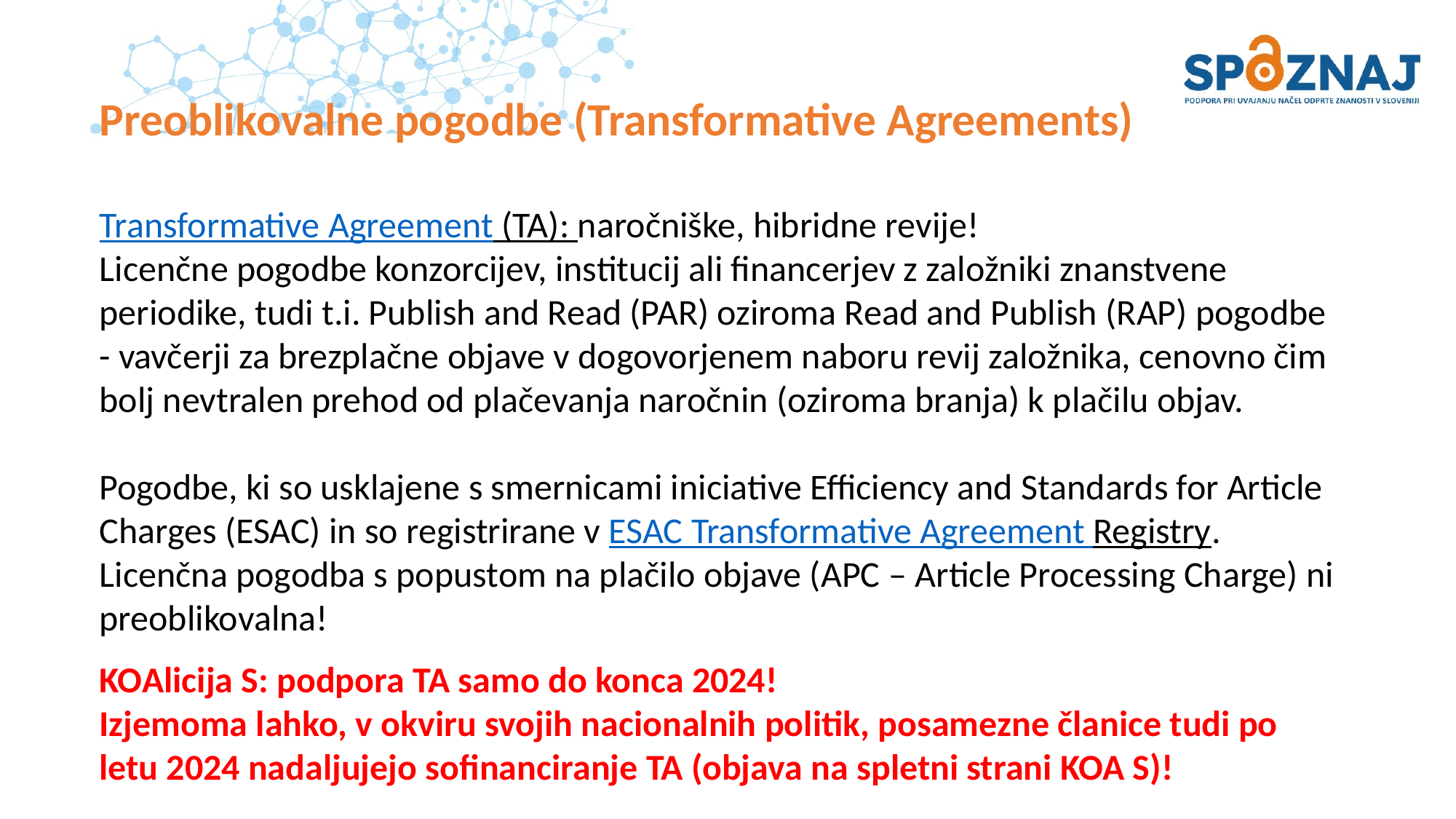

# Preoblikovalne pogodbe (Transformative Agreements)
Transformative Agreement (TA): naročniške, hibridne revije!
Licenčne pogodbe konzorcijev, institucij ali financerjev z založniki znanstvene periodike, tudi t.i. Publish and Read (PAR) oziroma Read and Publish (RAP) pogodbe - vavčerji za brezplačne objave v dogovorjenem naboru revij založnika, cenovno čim bolj nevtralen prehod od plačevanja naročnin (oziroma branja) k plačilu objav.

Pogodbe, ki so usklajene s smernicami iniciative Efficiency and Standards for Article Charges (ESAC) in so registrirane v ESAC Transformative Agreement Registry.
Licenčna pogodba s popustom na plačilo objave (APC – Article Processing Charge) ni preoblikovalna!

KOAlicija S: podpora TA samo do konca 2024!
Izjemoma lahko, v okviru svojih nacionalnih politik, posamezne članice tudi po letu 2024 nadaljujejo sofinanciranje TA (objava na spletni strani KOA S)!